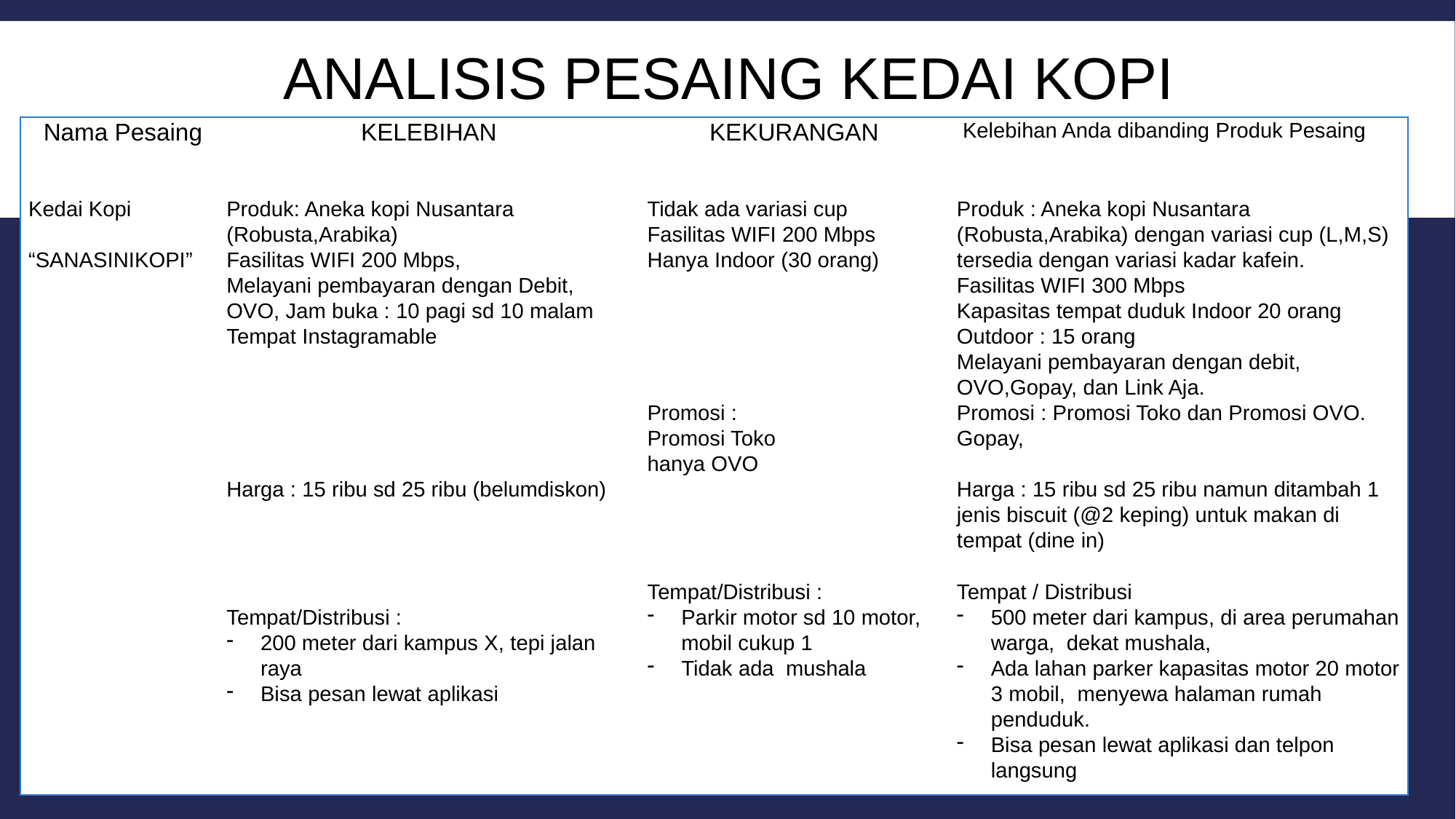

# Analisis pesaing kedai kopi
| Nama Pesaing | KELEBIHAN | KEKURANGAN | Kelebihan Anda dibanding Produk Pesaing |
| --- | --- | --- | --- |
| Kedai Kopi “SANASINIKOPI” | Produk: Aneka kopi Nusantara (Robusta,Arabika) Fasilitas WIFI 200 Mbps, Melayani pembayaran dengan Debit, OVO, Jam buka : 10 pagi sd 10 malam Tempat Instagramable Harga : 15 ribu sd 25 ribu (belumdiskon) Tempat/Distribusi : 200 meter dari kampus X, tepi jalan raya Bisa pesan lewat aplikasi | Tidak ada variasi cup Fasilitas WIFI 200 Mbps Hanya Indoor (30 orang) Promosi : Promosi Toko hanya OVO Tempat/Distribusi : Parkir motor sd 10 motor, mobil cukup 1 Tidak ada mushala | Produk : Aneka kopi Nusantara (Robusta,Arabika) dengan variasi cup (L,M,S) tersedia dengan variasi kadar kafein. Fasilitas WIFI 300 Mbps Kapasitas tempat duduk Indoor 20 orang Outdoor : 15 orang Melayani pembayaran dengan debit, OVO,Gopay, dan Link Aja. Promosi : Promosi Toko dan Promosi OVO. Gopay, Harga : 15 ribu sd 25 ribu namun ditambah 1 jenis biscuit (@2 keping) untuk makan di tempat (dine in) Tempat / Distribusi 500 meter dari kampus, di area perumahan warga, dekat mushala, Ada lahan parker kapasitas motor 20 motor 3 mobil, menyewa halaman rumah penduduk. Bisa pesan lewat aplikasi dan telpon langsung |